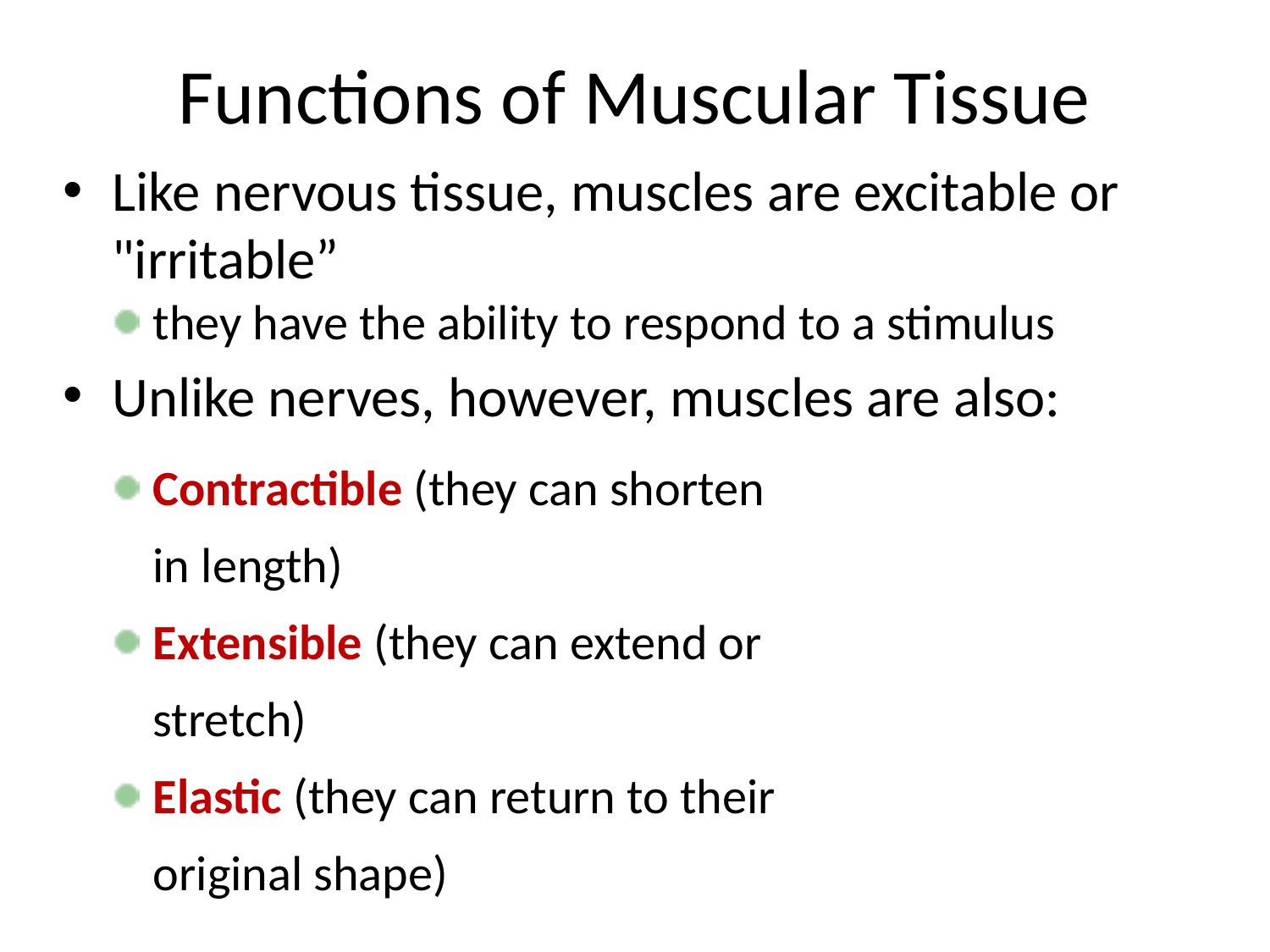

# Functions of Muscular Tissue
Like nervous tissue, muscles are excitable or "irritable”
they have the ability to respond to a stimulus
Unlike nerves, however, muscles are also:
Contractible (they can shorten
	in length)
Extensible (they can extend or
	stretch)
Elastic (they can return to their
	original shape)